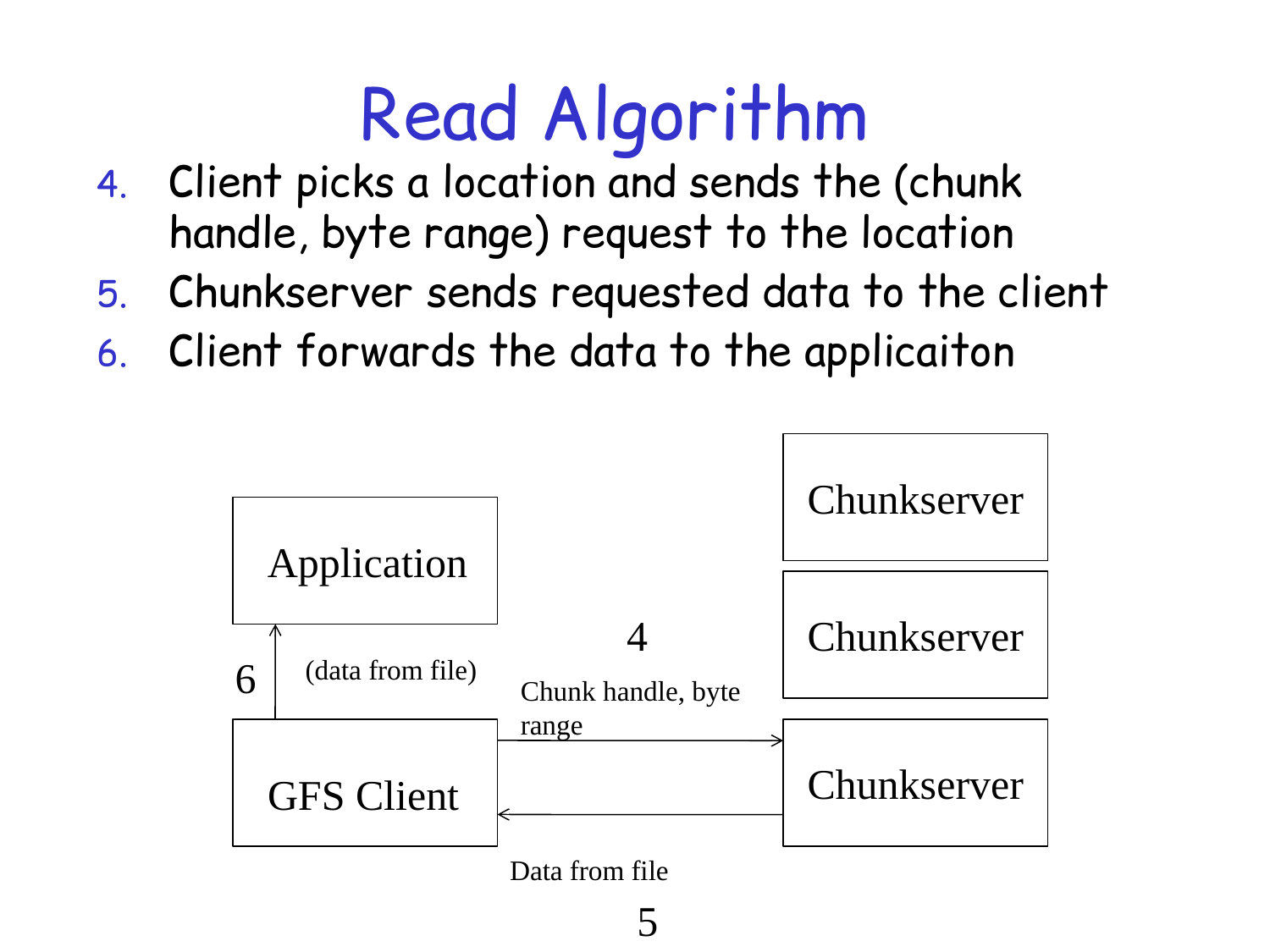

# Read Algorithm
Client picks a location and sends the (chunk handle, byte range) request to the location
Chunkserver sends requested data to the client
Client forwards the data to the applicaiton

Chunkserver

Application

4
Chunkserver
6
 (data from file)
Chunk handle, byte range

Chunkserver
GFS Client
Data from file
5